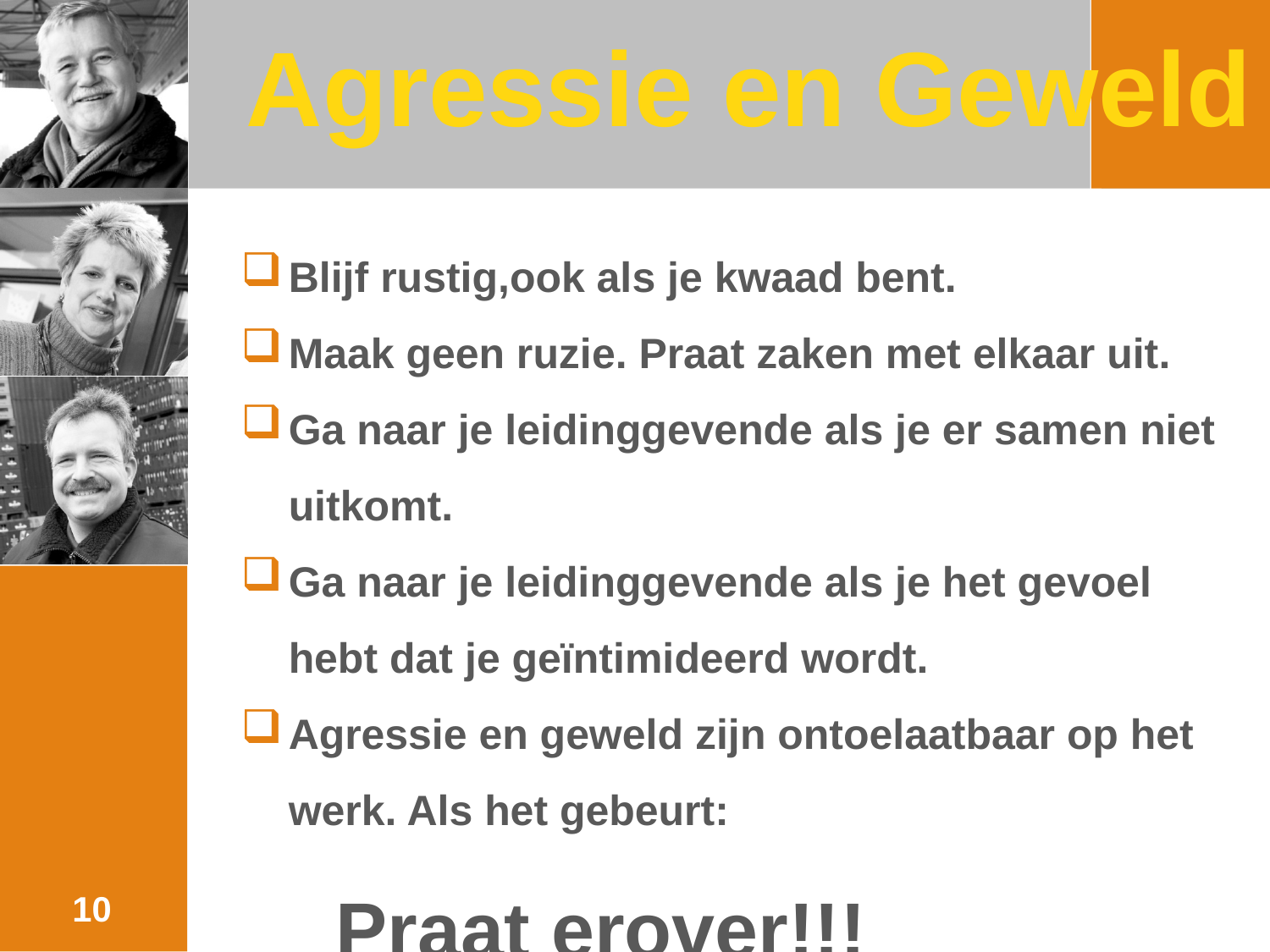

# Agressie en Geweld
Blijf rustig,ook als je kwaad bent.
Maak geen ruzie. Praat zaken met elkaar uit.
Ga naar je leidinggevende als je er samen niet uitkomt.
Ga naar je leidinggevende als je het gevoel hebt dat je geïntimideerd wordt.
Agressie en geweld zijn ontoelaatbaar op het werk. Als het gebeurt:
        Praat erover!!!
10